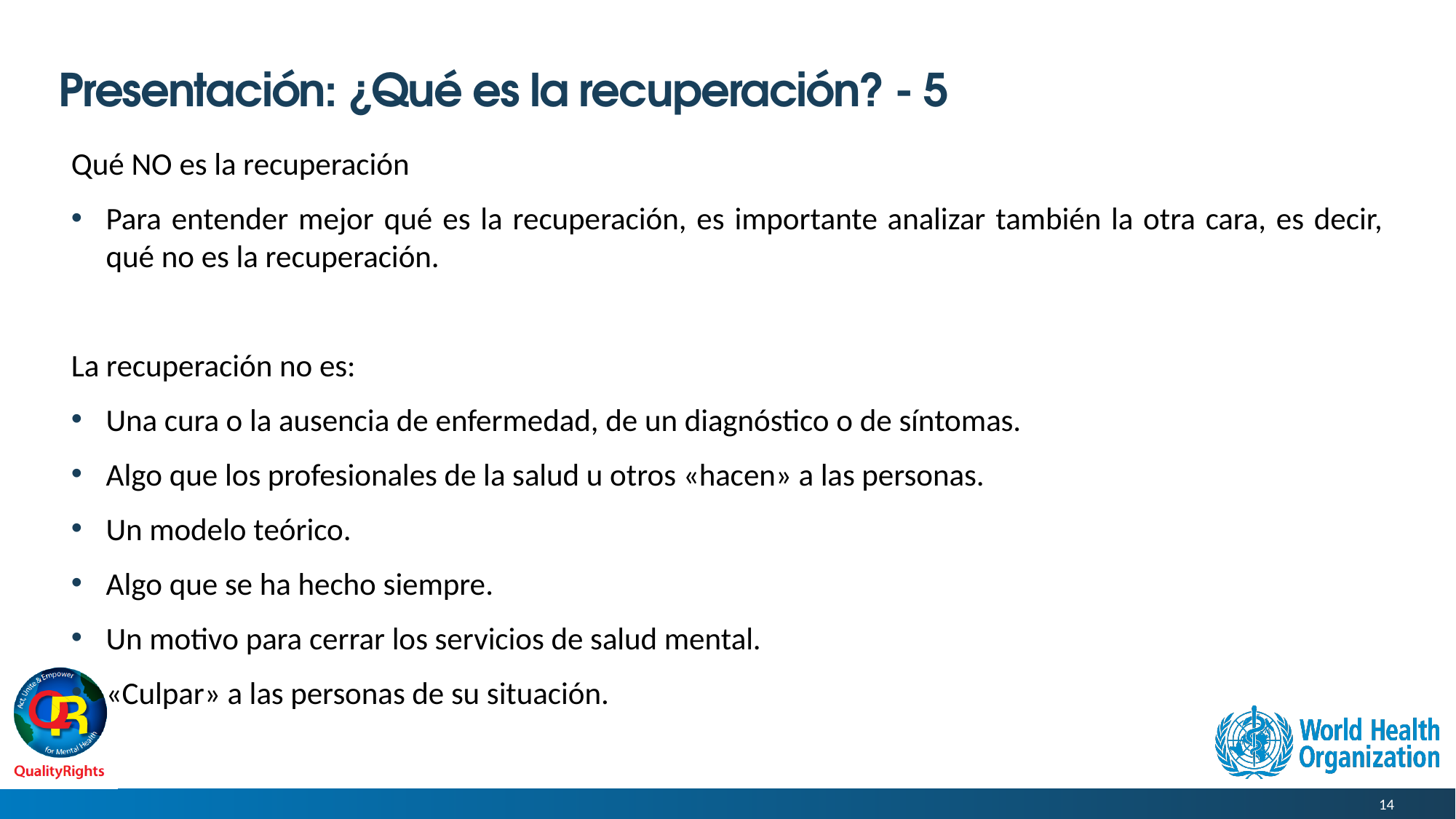

# Presentación: ¿Qué es la recuperación? - 5
Qué NO es la recuperación
Para entender mejor qué es la recuperación, es importante analizar también la otra cara, es decir, qué no es la recuperación.

La recuperación no es:
Una cura o la ausencia de enfermedad, de un diagnóstico o de síntomas.
Algo que los profesionales de la salud u otros «hacen» a las personas.
Un modelo teórico.
Algo que se ha hecho siempre.
Un motivo para cerrar los servicios de salud mental.
«Culpar» a las personas de su situación.